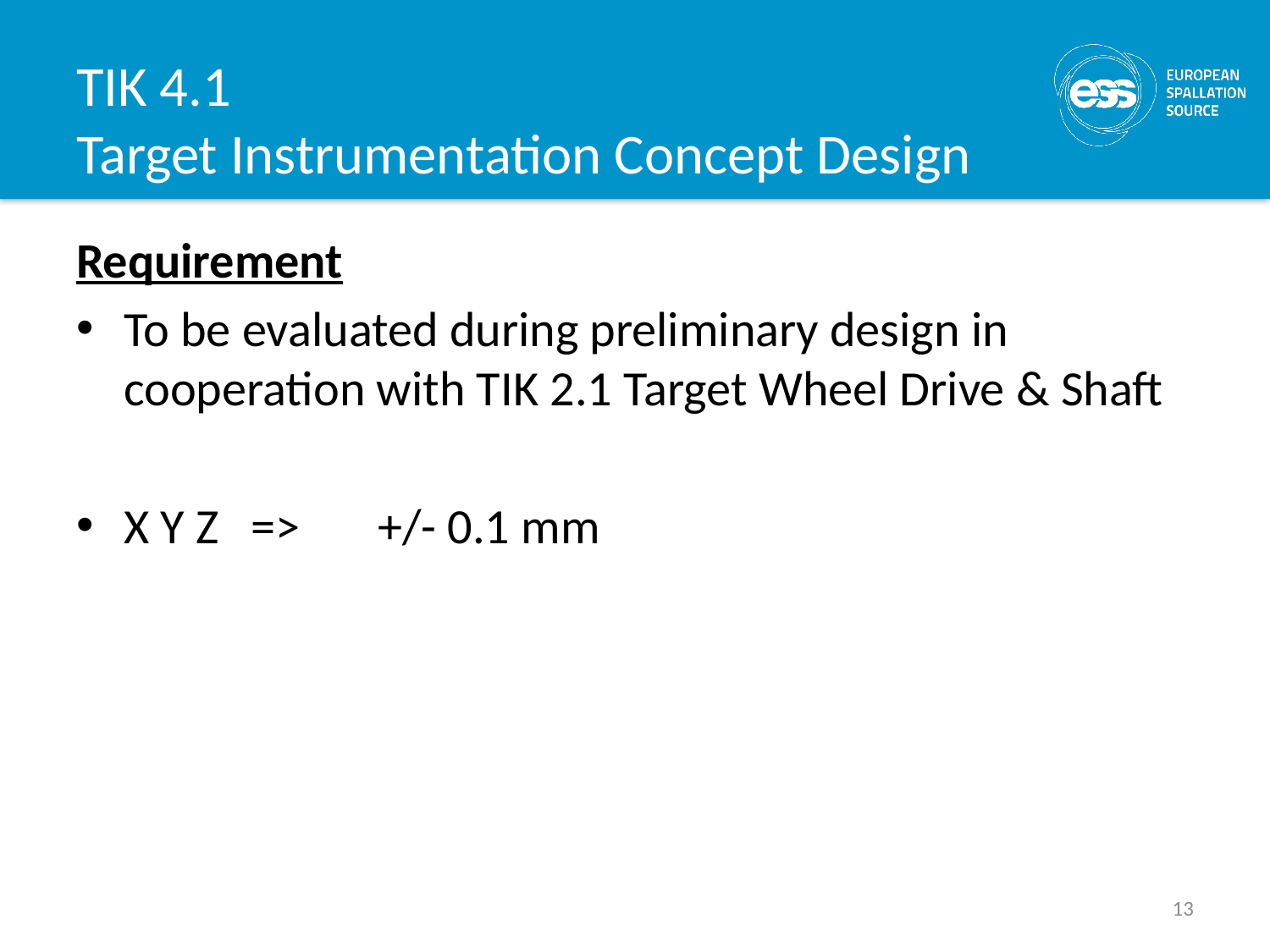

# TIK 4.1 Target Instrumentation Concept Design
Requirement
To be evaluated during preliminary design in cooperation with TIK 2.1 Target Wheel Drive & Shaft

X Y Z 	=> 	+/- 0.1 mm
13